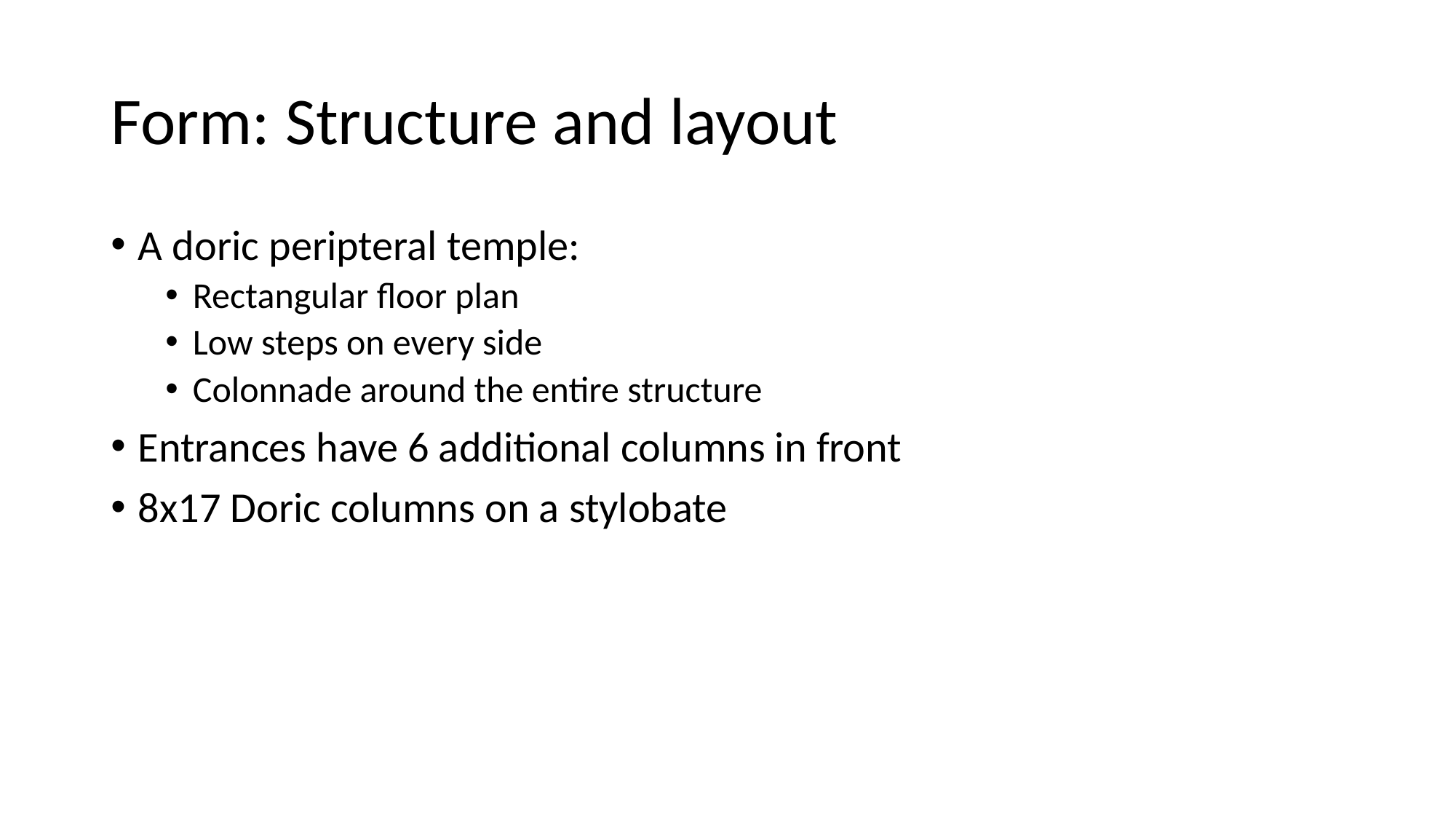

# Form: Structure and layout
A doric peripteral temple:
Rectangular floor plan
Low steps on every side
Colonnade around the entire structure
Entrances have 6 additional columns in front
8x17 Doric columns on a stylobate